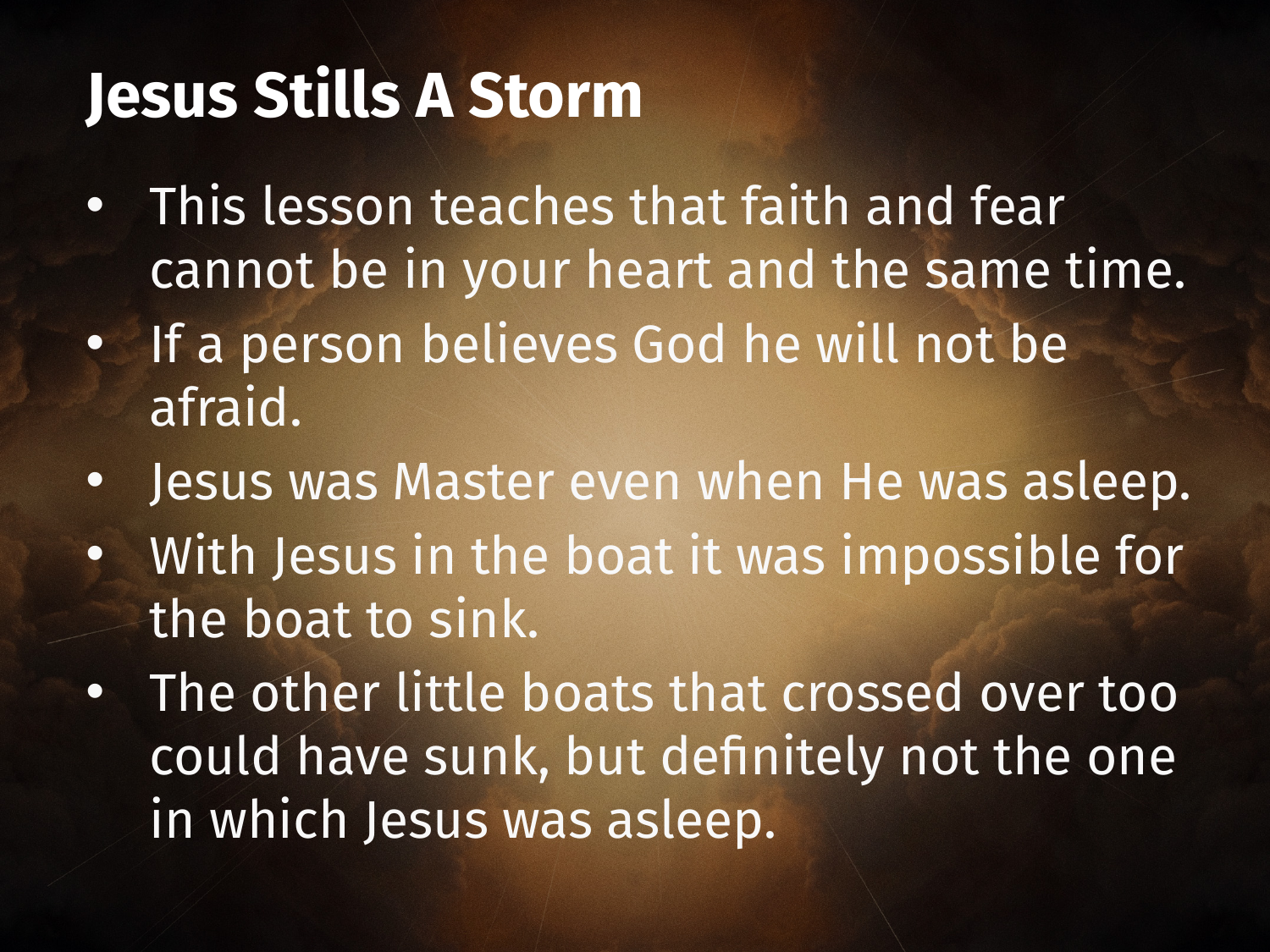

Jesus Stills A Storm
This lesson teaches that faith and fear cannot be in your heart and the same time.
If a person believes God he will not be afraid.
Jesus was Master even when He was asleep.
With Jesus in the boat it was impossible for the boat to sink.
The other little boats that crossed over too could have sunk, but definitely not the one in which Jesus was asleep.